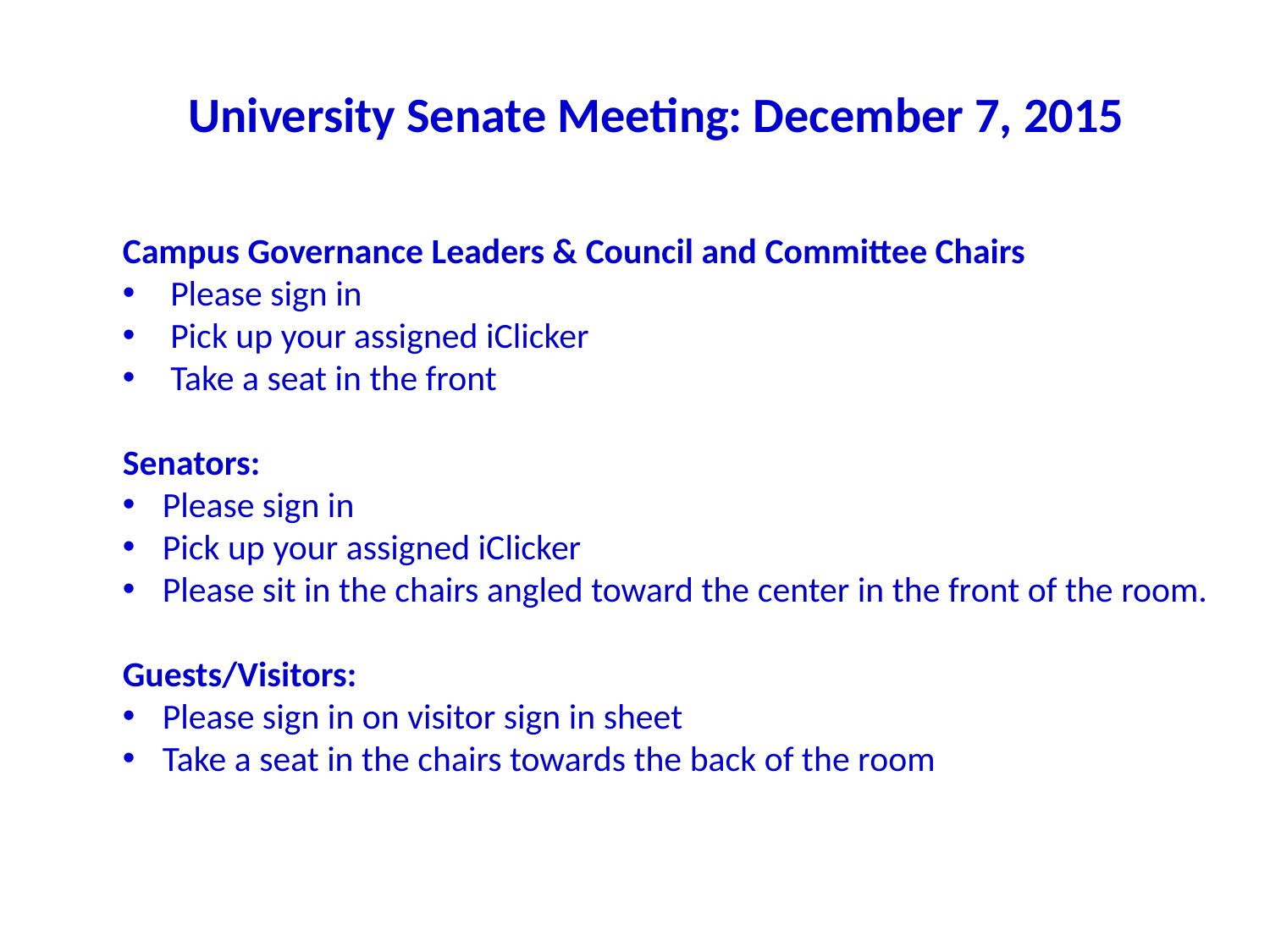

University Senate Meeting: December 7, 2015
Campus Governance Leaders & Council and Committee Chairs
Please sign in
Pick up your assigned iClicker
Take a seat in the front
Senators:
Please sign in
Pick up your assigned iClicker
Please sit in the chairs angled toward the center in the front of the room.

Guests/Visitors:
Please sign in on visitor sign in sheet
Take a seat in the chairs towards the back of the room